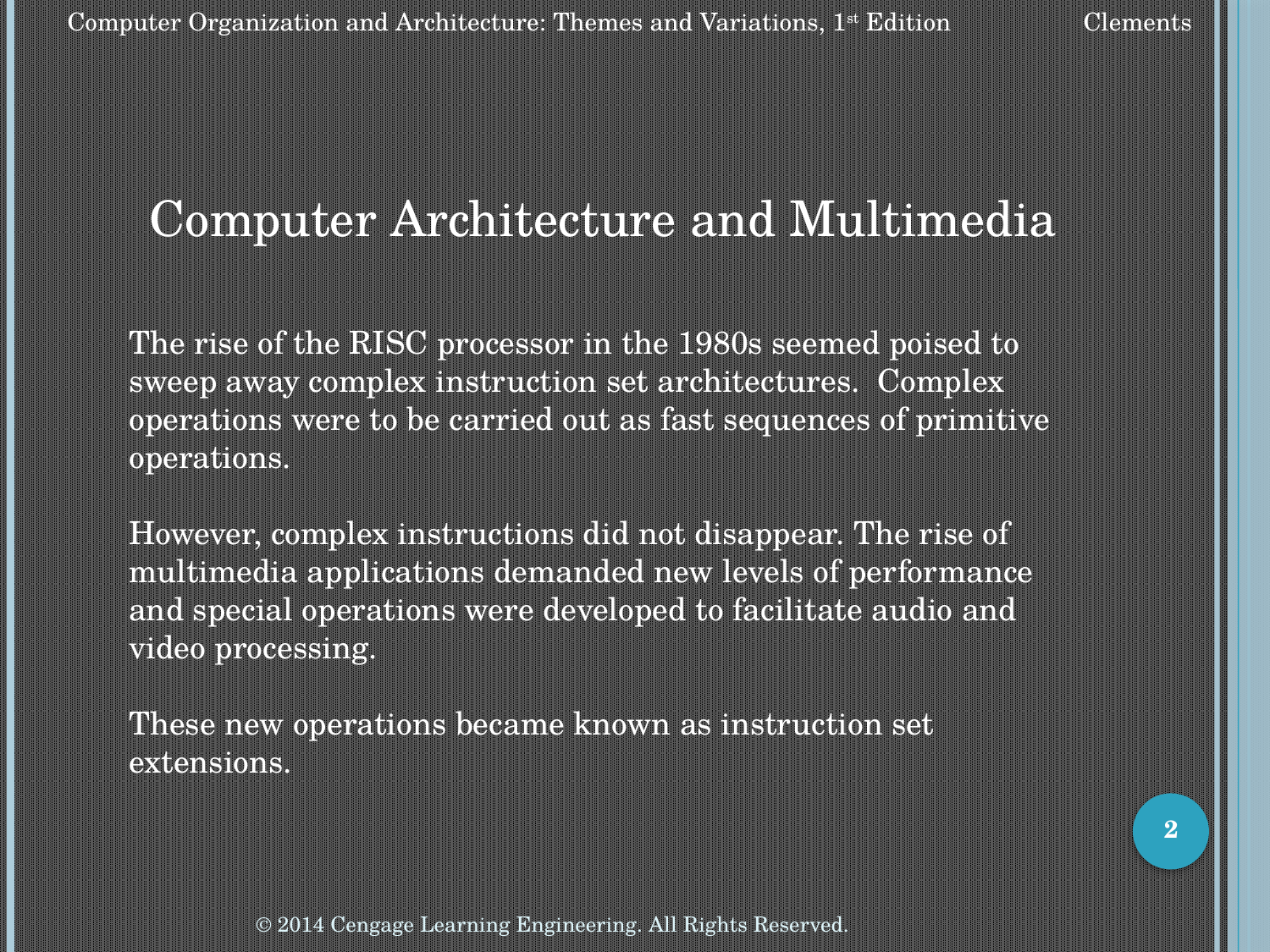

Computer Organization and Architecture: Themes and Variations, 1st Edition 	Clements
Computer Architecture and Multimedia

The rise of the RISC processor in the 1980s seemed poised to sweep away complex instruction set architectures.  Complex operations were to be carried out as fast sequences of primitive operations.

However, complex instructions did not disappear. The rise of multimedia applications demanded new levels of performance and special operations were developed to facilitate audio and video processing.

These new operations became known as instruction set extensions.
2
© 2014 Cengage Learning Engineering. All Rights Reserved.